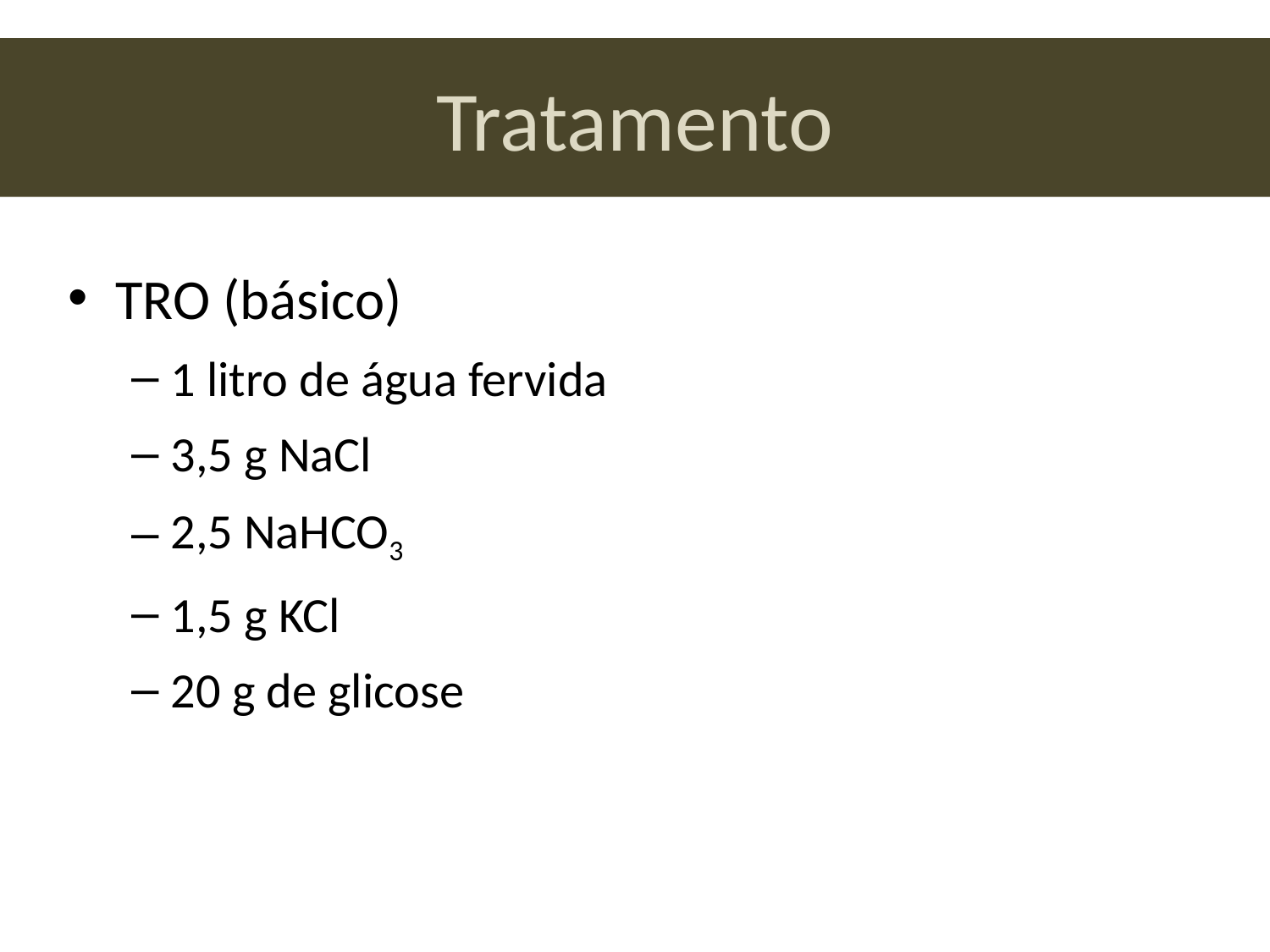

# Tratamento
TRO (básico)
1 litro de água fervida
3,5 g NaCl
2,5 NaHCO3
1,5 g KCl
20 g de glicose